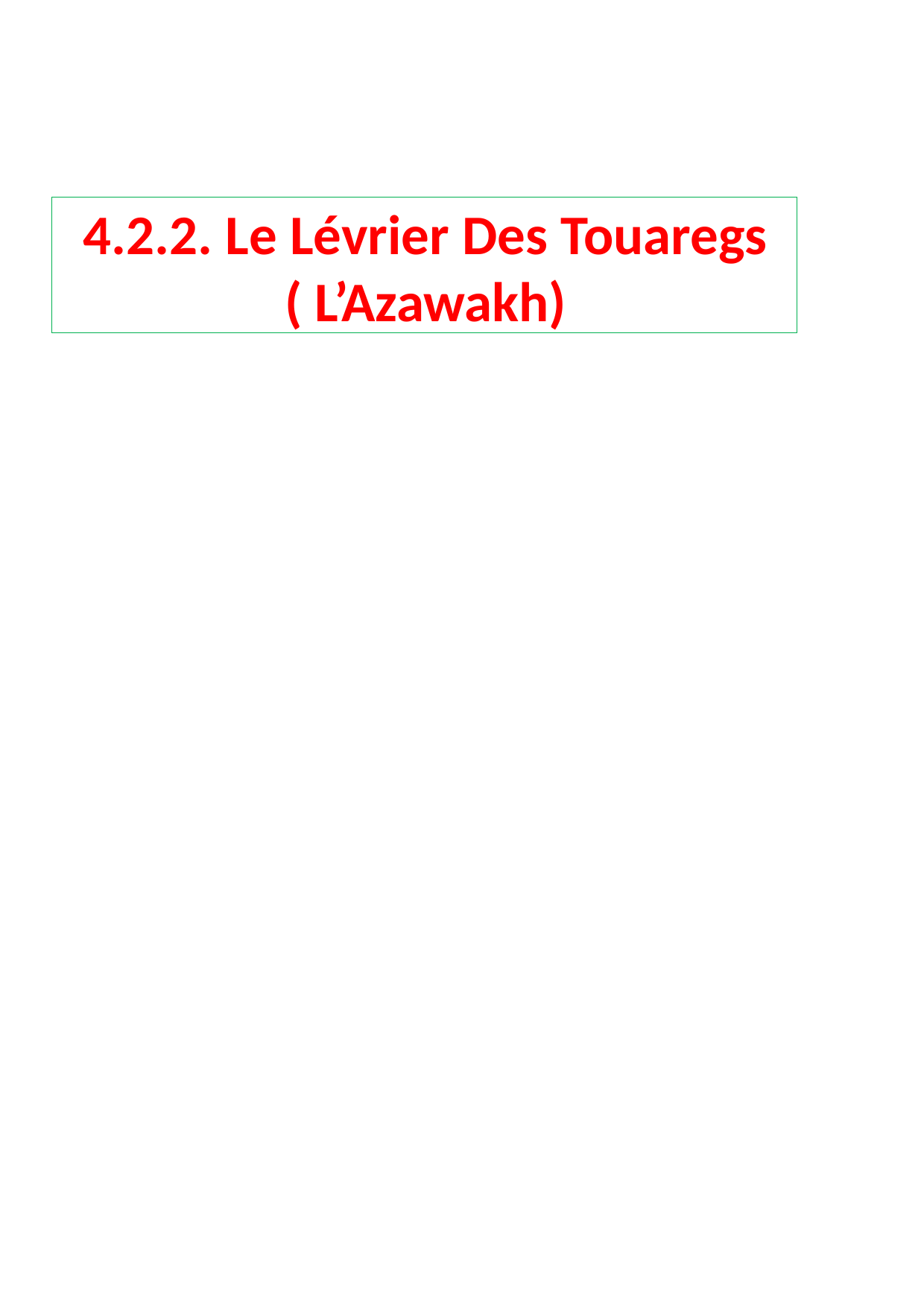

4.2.2. Le Lévrier Des Touaregs ( L’Azawakh)